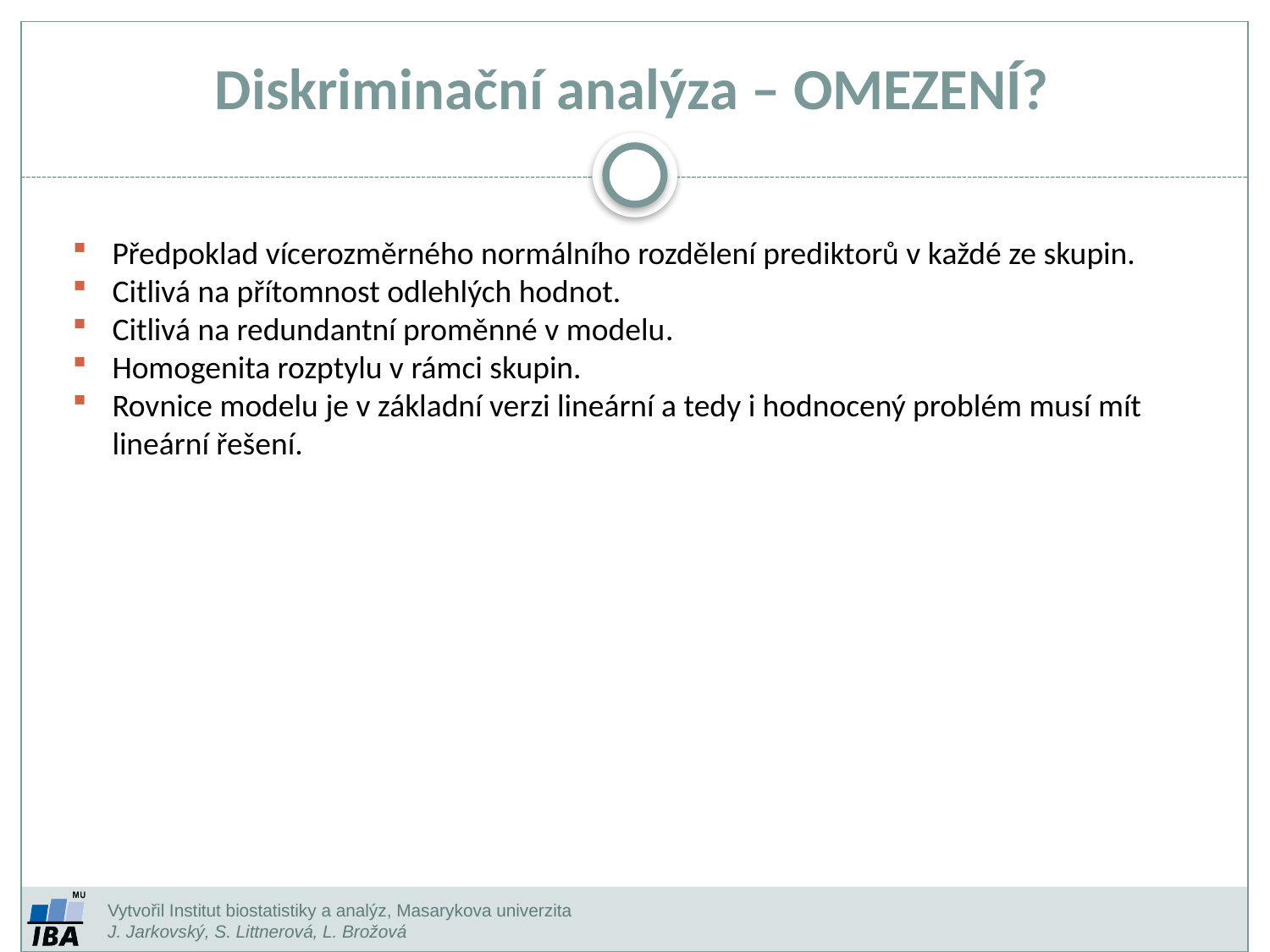

Diskriminační analýza – OMEZENÍ?
Předpoklad vícerozměrného normálního rozdělení prediktorů v každé ze skupin.
Citlivá na přítomnost odlehlých hodnot.
Citlivá na redundantní proměnné v modelu.
Homogenita rozptylu v rámci skupin.
Rovnice modelu je v základní verzi lineární a tedy i hodnocený problém musí mít lineární řešení.
Vytvořil Institut biostatistiky a analýz, Masarykova univerzita
J. Jarkovský, S. Littnerová, L. Brožová